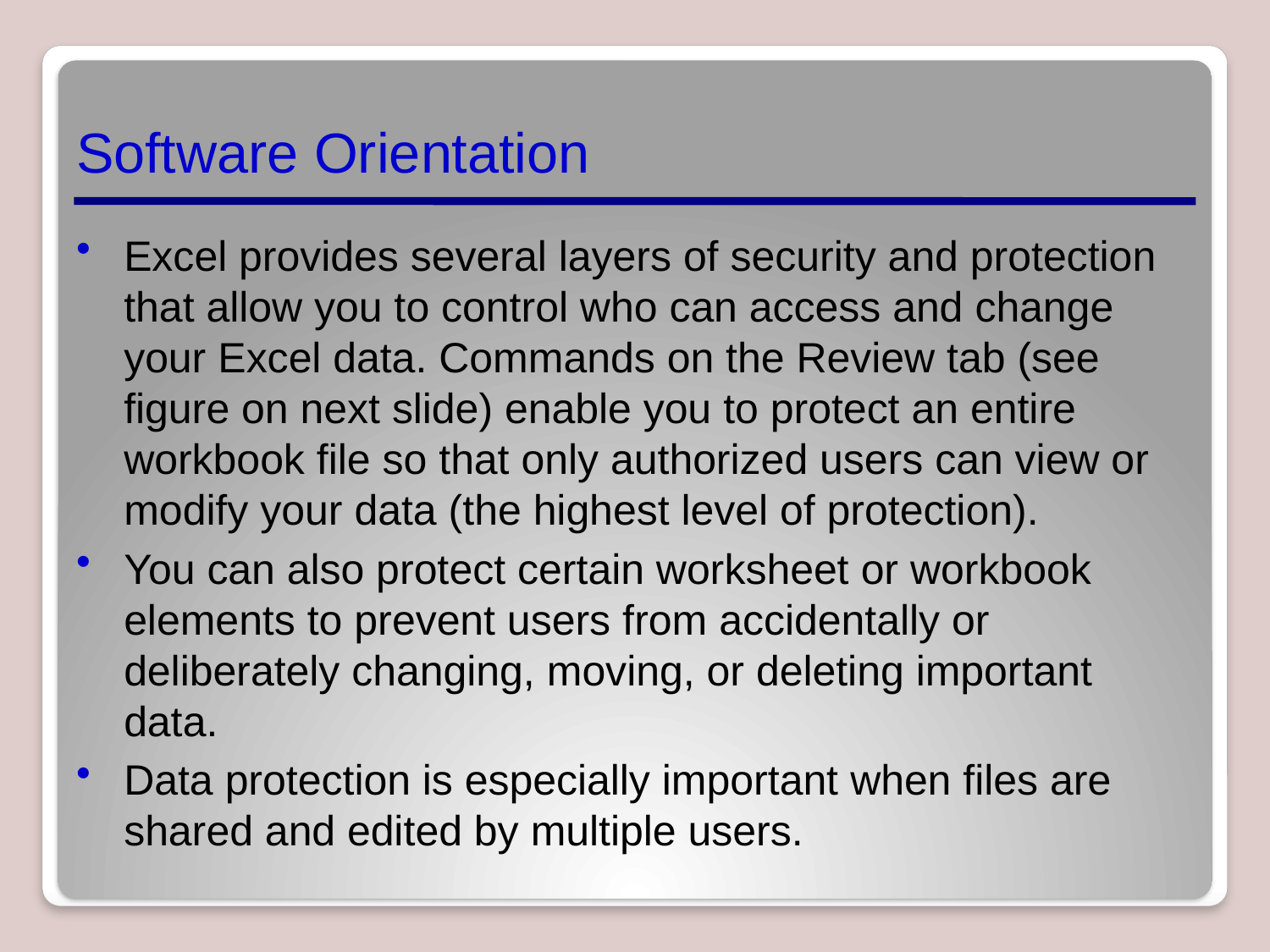

# Software Orientation
Excel provides several layers of security and protection that allow you to control who can access and change your Excel data. Commands on the Review tab (see figure on next slide) enable you to protect an entire workbook file so that only authorized users can view or modify your data (the highest level of protection).
You can also protect certain worksheet or workbook elements to prevent users from accidentally or deliberately changing, moving, or deleting important data.
Data protection is especially important when files are shared and edited by multiple users.